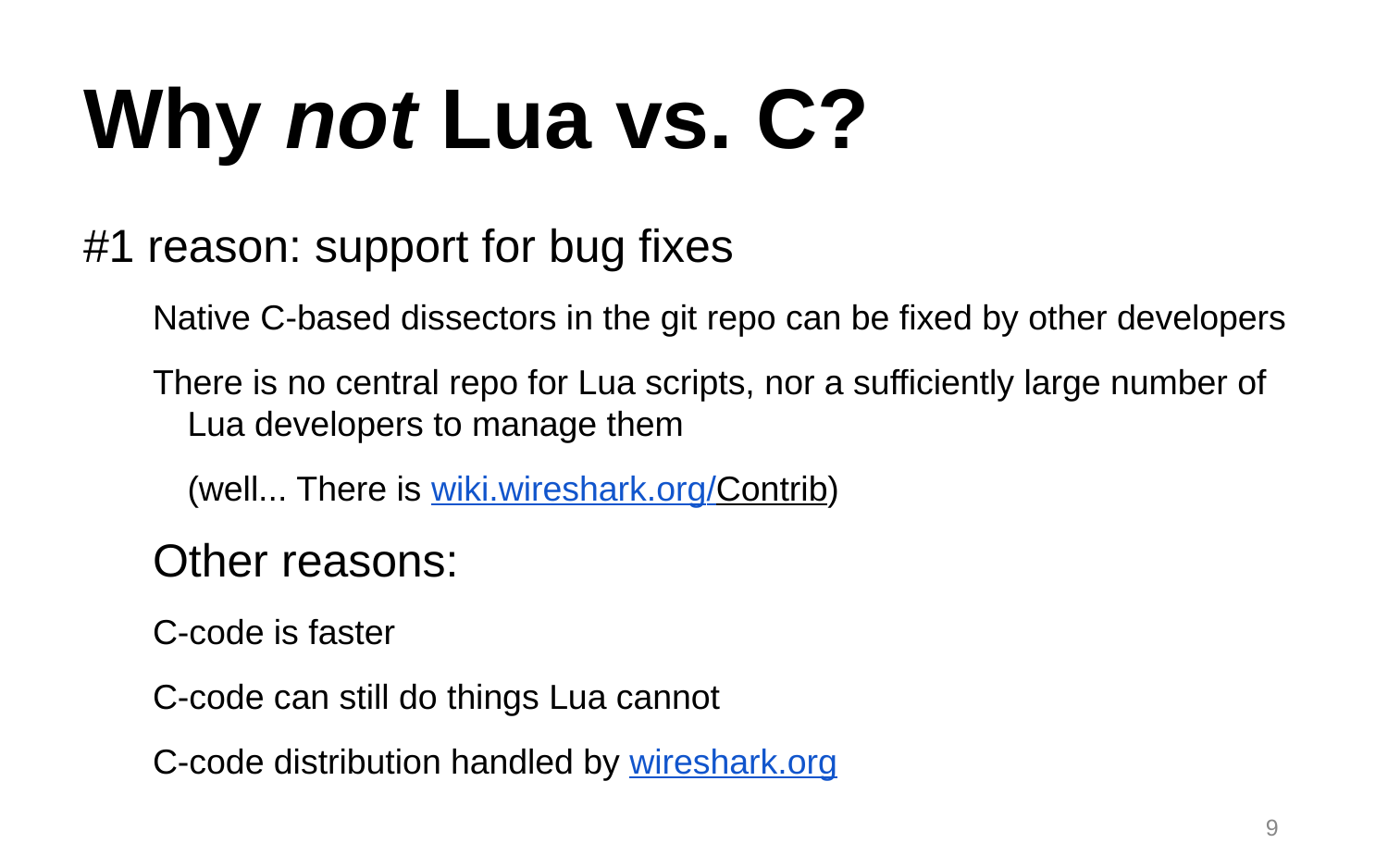

# Why not Lua vs. C?
#1 reason: support for bug fixes
Native C-based dissectors in the git repo can be fixed by other developers
There is no central repo for Lua scripts, nor a sufficiently large number of Lua developers to manage them
	(well... There is wiki.wireshark.org/Contrib)
Other reasons:
C-code is faster
C-code can still do things Lua cannot
C-code distribution handled by wireshark.org
9